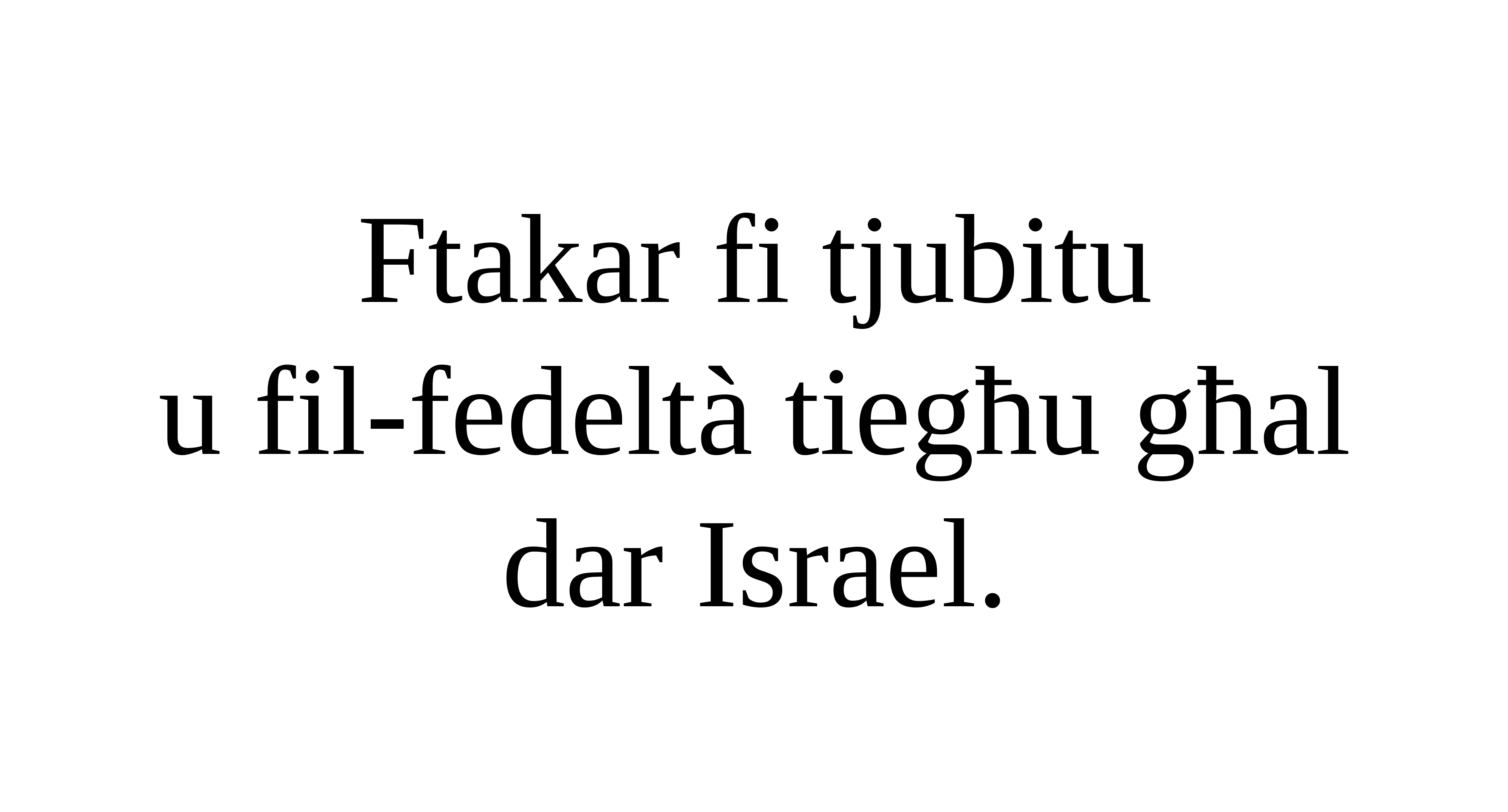

Ftakar fi tjubitu
u fil-fedeltà tiegħu għal dar Israel.